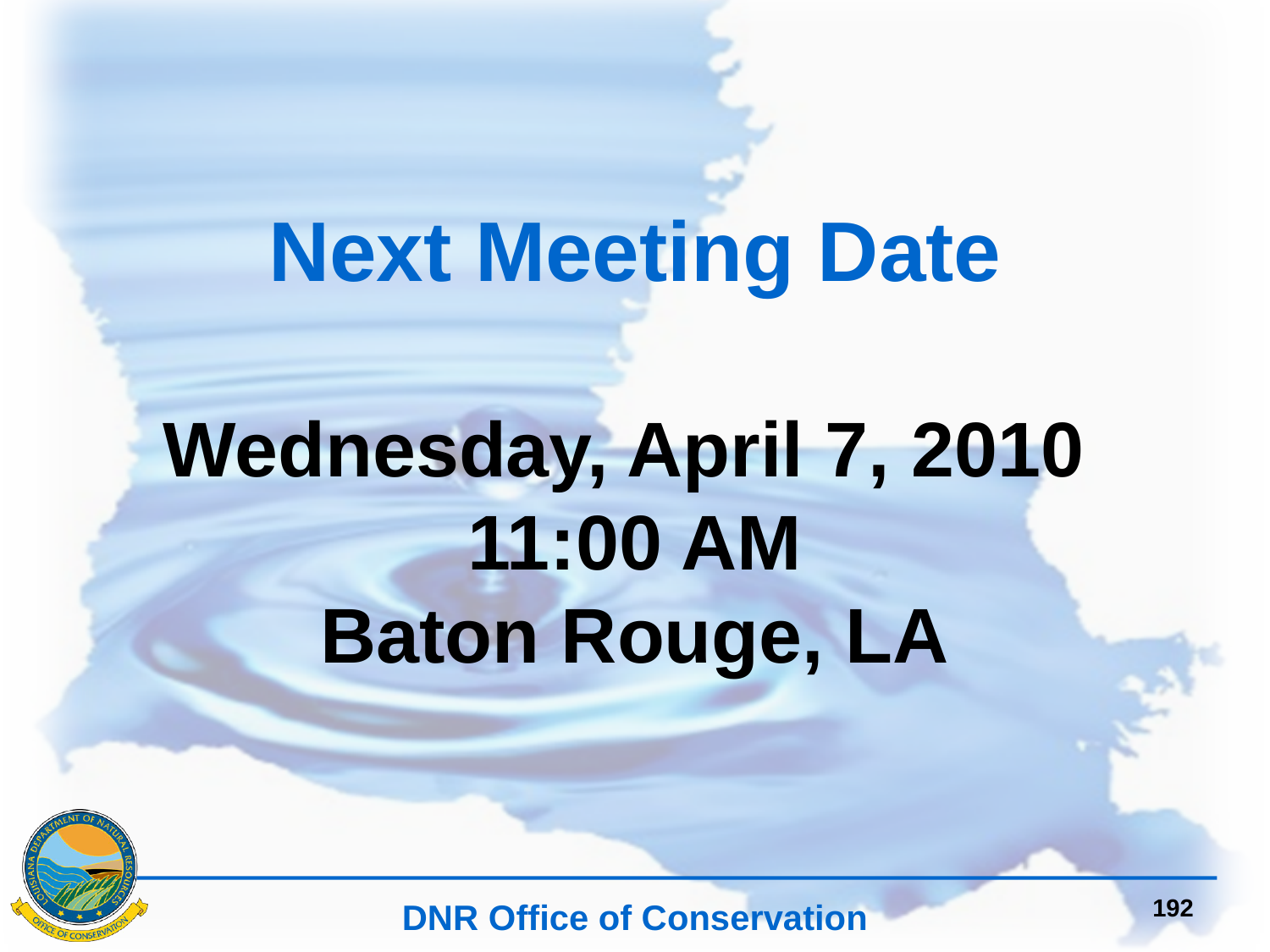

Next Meeting Date

Wednesday, April 7, 2010
11:00 AM
Baton Rouge, LA
192